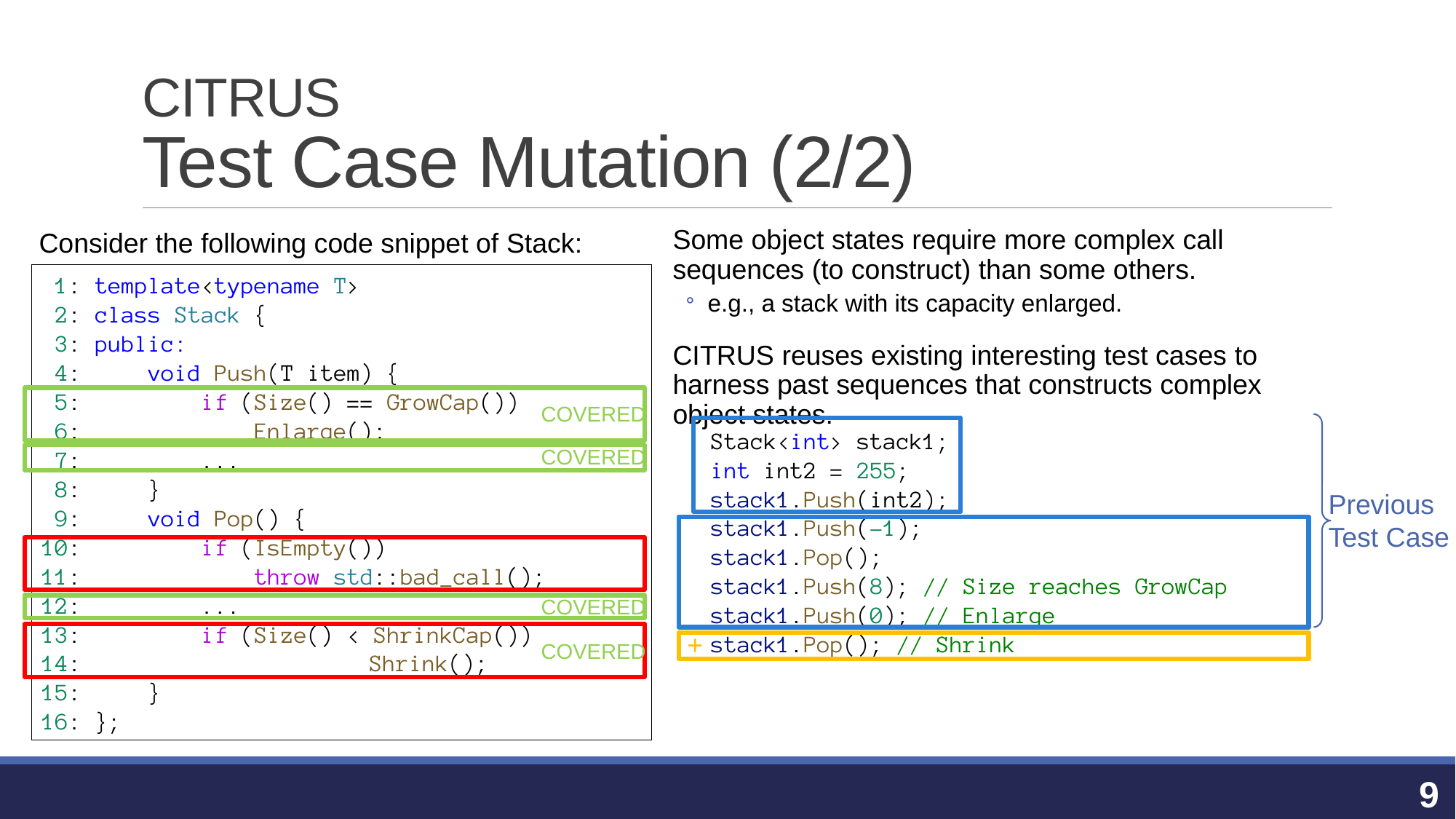

# CITRUS Test Case Mutation (2/2)
Some object states require more complex call sequences (to construct) than some others.
e.g., a stack with its capacity enlarged.
CITRUS reuses existing interesting test cases to harness past sequences that constructs complex object states.

Consider the following code snippet of Stack:
 1: template<typename T>
 2: class Stack {
 3: public:
 4:     void Push(T item) {
 5:         if (Size() == GrowCap())
 6:             Enlarge();
 7:         ...
 8:     }
 9:     void Pop() {
10:         if (IsEmpty())
11:             throw std::bad_call();
12:         ...
13:         if (Size() < ShrinkCap())
14:         		Shrink();
15:     }
16: };

COVERED

Stack<int> stack1;
int int2 = 255;
stack1.Push(int2);
stack1.Push(-1);
stack1.Pop();
stack1.Push(8); // Size reaches GrowCap
stack1.Push(0); // Enlarge
stack1.Pop(); // Shrink
COVERED

Previous
Test Case

COVERED

+

COVERED
9